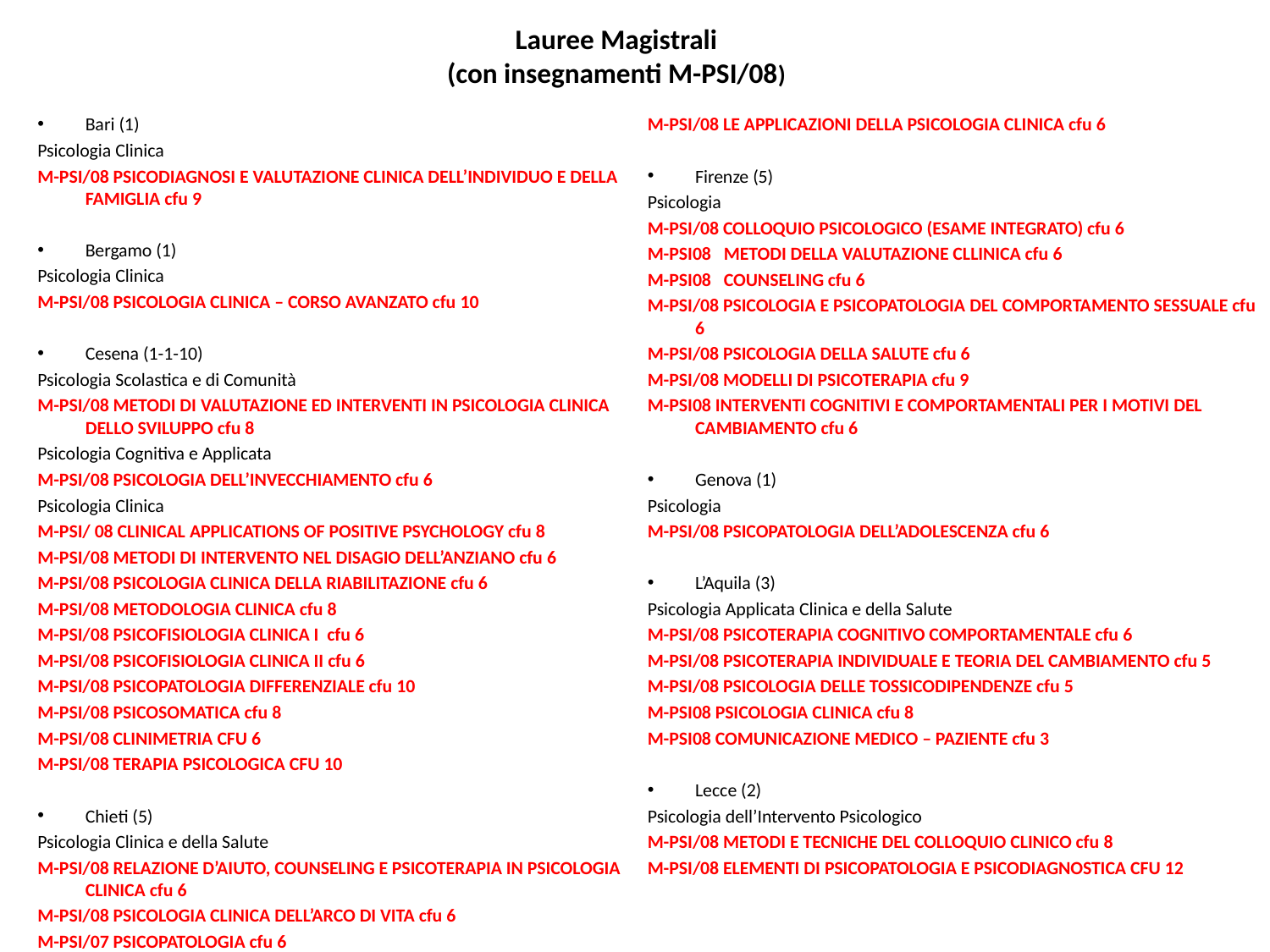

# Lauree Magistrali (con insegnamenti M-PSI/08)
Bari (1)
Psicologia Clinica
M-PSI/08 PSICODIAGNOSI E VALUTAZIONE CLINICA DELL’INDIVIDUO E DELLA FAMIGLIA cfu 9

Bergamo (1)
Psicologia Clinica
M-PSI/08 PSICOLOGIA CLINICA – CORSO AVANZATO cfu 10

Cesena (1-1-10)
Psicologia Scolastica e di Comunità
M-PSI/08 METODI DI VALUTAZIONE ED INTERVENTI IN PSICOLOGIA CLINICA DELLO SVILUPPO cfu 8
Psicologia Cognitiva e Applicata
M-PSI/08 PSICOLOGIA DELL’INVECCHIAMENTO cfu 6
Psicologia Clinica
M-PSI/ 08 CLINICAL APPLICATIONS OF POSITIVE PSYCHOLOGY cfu 8
M-PSI/08 METODI DI INTERVENTO NEL DISAGIO DELL’ANZIANO cfu 6
M-PSI/08 PSICOLOGIA CLINICA DELLA RIABILITAZIONE cfu 6
M-PSI/08 METODOLOGIA CLINICA cfu 8
M-PSI/08 PSICOFISIOLOGIA CLINICA I  cfu 6
M-PSI/08 PSICOFISIOLOGIA CLINICA II cfu 6
M-PSI/08 PSICOPATOLOGIA DIFFERENZIALE cfu 10
M-PSI/08 PSICOSOMATICA cfu 8
M-PSI/08 CLINIMETRIA CFU 6
M-PSI/08 TERAPIA PSICOLOGICA CFU 10

Chieti (5)
Psicologia Clinica e della Salute
M-PSI/08 RELAZIONE D’AIUTO, COUNSELING E PSICOTERAPIA IN PSICOLOGIA CLINICA cfu 6
M-PSI/08 PSICOLOGIA CLINICA DELL’ARCO DI VITA cfu 6
M-PSI/07 PSICOPATOLOGIA cfu 6
M-PSI/08 PSICOLOGIA CLINICA AVANZATA E DELLA PERSONALITà cfu 6
M-PSI/08 LE APPLICAZIONI DELLA PSICOLOGIA CLINICA cfu 6

Firenze (5)
Psicologia
M-PSI/08 COLLOQUIO PSICOLOGICO (ESAME INTEGRATO) cfu 6
M-PSI08   METODI DELLA VALUTAZIONE CLLINICA cfu 6
M-PSI08   COUNSELING cfu 6
M-PSI/08 PSICOLOGIA E PSICOPATOLOGIA DEL COMPORTAMENTO SESSUALE cfu 6
M-PSI/08 PSICOLOGIA DELLA SALUTE cfu 6
M-PSI/08 MODELLI DI PSICOTERAPIA cfu 9
M-PSI08 INTERVENTI COGNITIVI E COMPORTAMENTALI PER I MOTIVI DEL CAMBIAMENTO cfu 6

Genova (1)
Psicologia
M-PSI/08 PSICOPATOLOGIA DELL’ADOLESCENZA cfu 6

L’Aquila (3)
Psicologia Applicata Clinica e della Salute
M-PSI/08 PSICOTERAPIA COGNITIVO COMPORTAMENTALE cfu 6
M-PSI/08 PSICOTERAPIA INDIVIDUALE E TEORIA DEL CAMBIAMENTO cfu 5
M-PSI/08 PSICOLOGIA DELLE TOSSICODIPENDENZE cfu 5
M-PSI08 PSICOLOGIA CLINICA cfu 8
M-PSI08 COMUNICAZIONE MEDICO – PAZIENTE cfu 3

Lecce (2)
Psicologia dell’Intervento Psicologico
M-PSI/08 METODI E TECNICHE DEL COLLOQUIO CLINICO cfu 8
M-PSI/08 ELEMENTI DI PSICOPATOLOGIA E PSICODIAGNOSTICA CFU 12